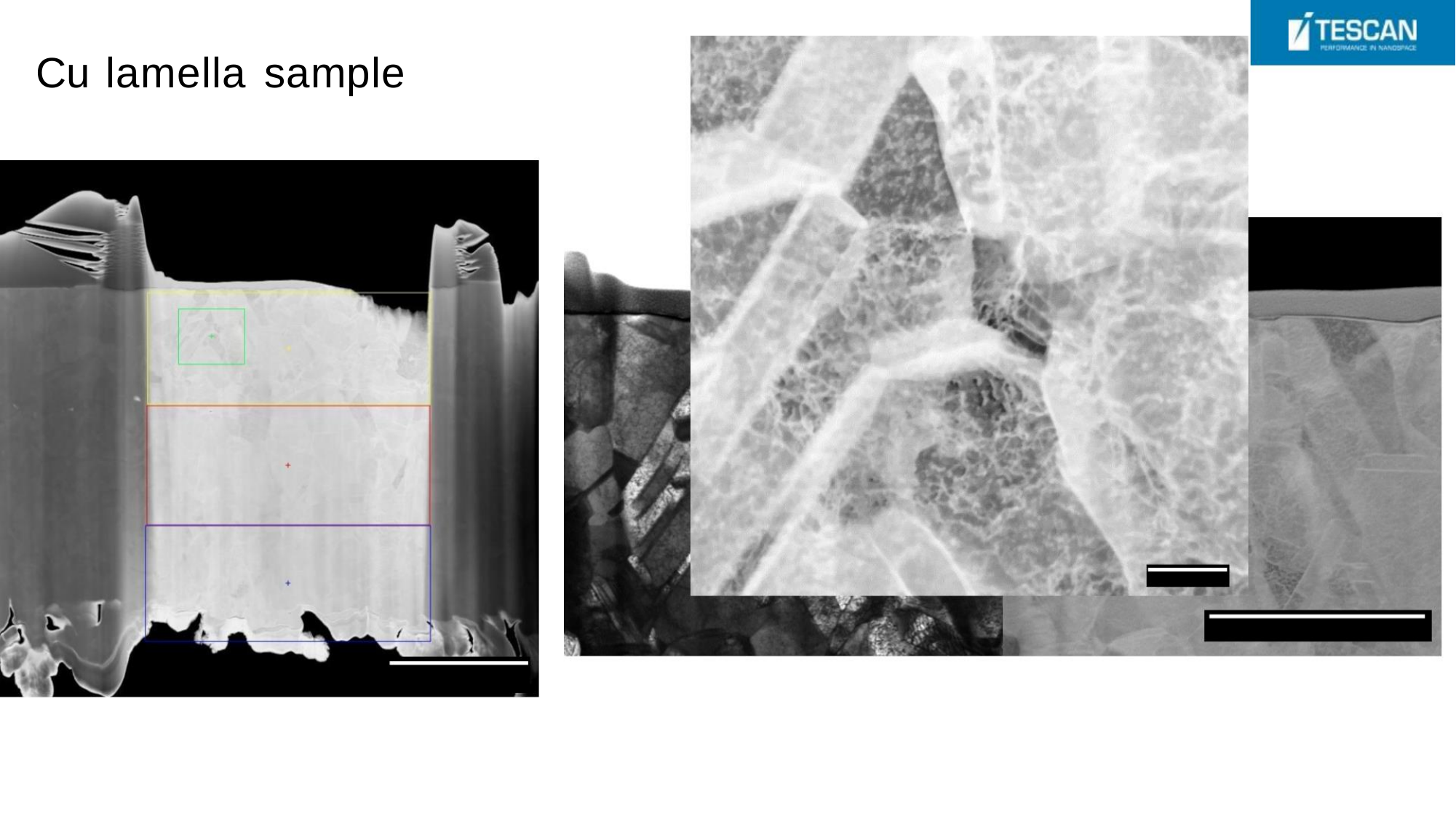

Cu lamella sample
200 nm
2 um
5 um